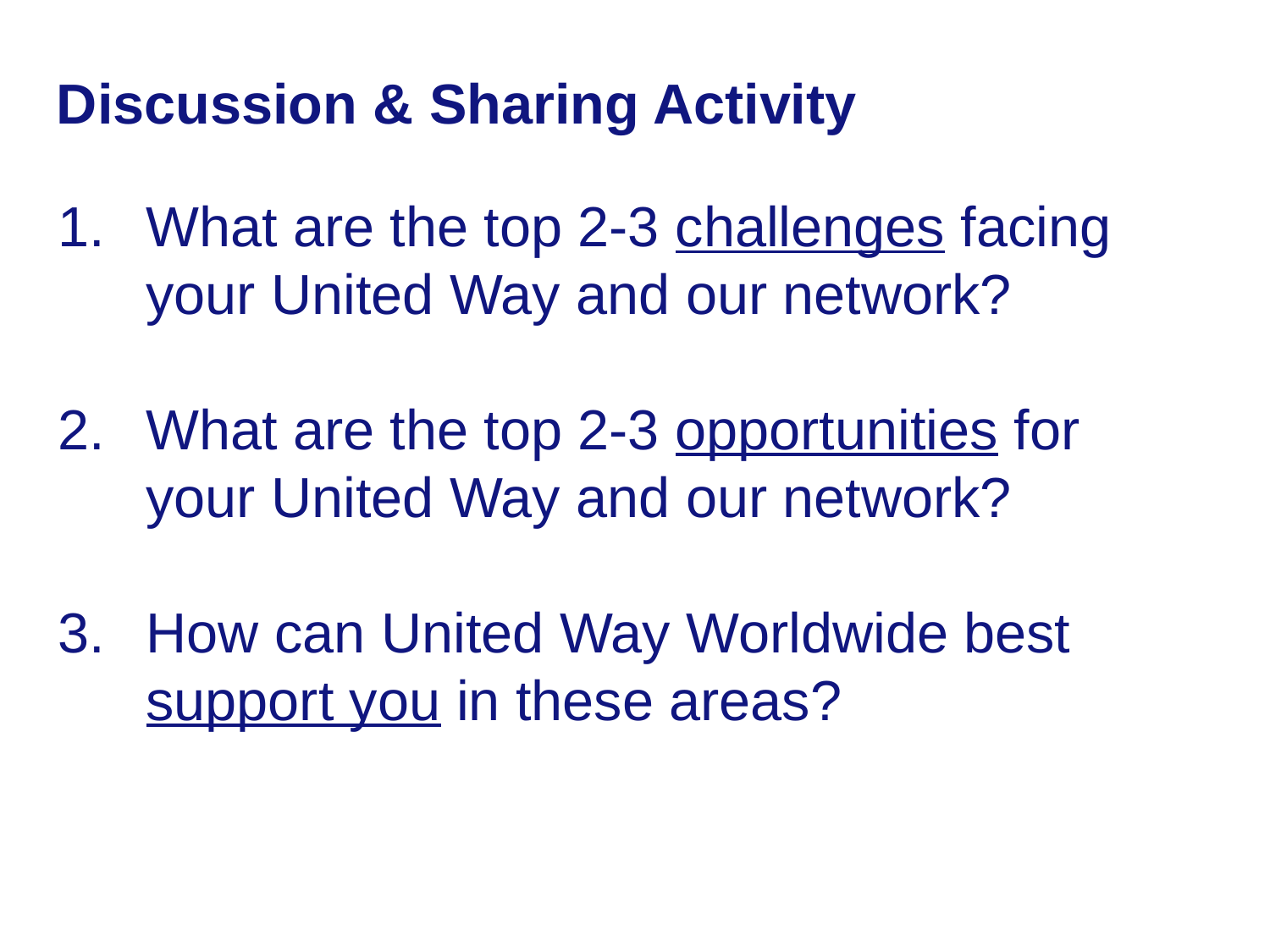

# Discussion & Sharing Activity
What are the top 2-3 challenges facing your United Way and our network?
What are the top 2-3 opportunities for your United Way and our network?
How can United Way Worldwide best support you in these areas?